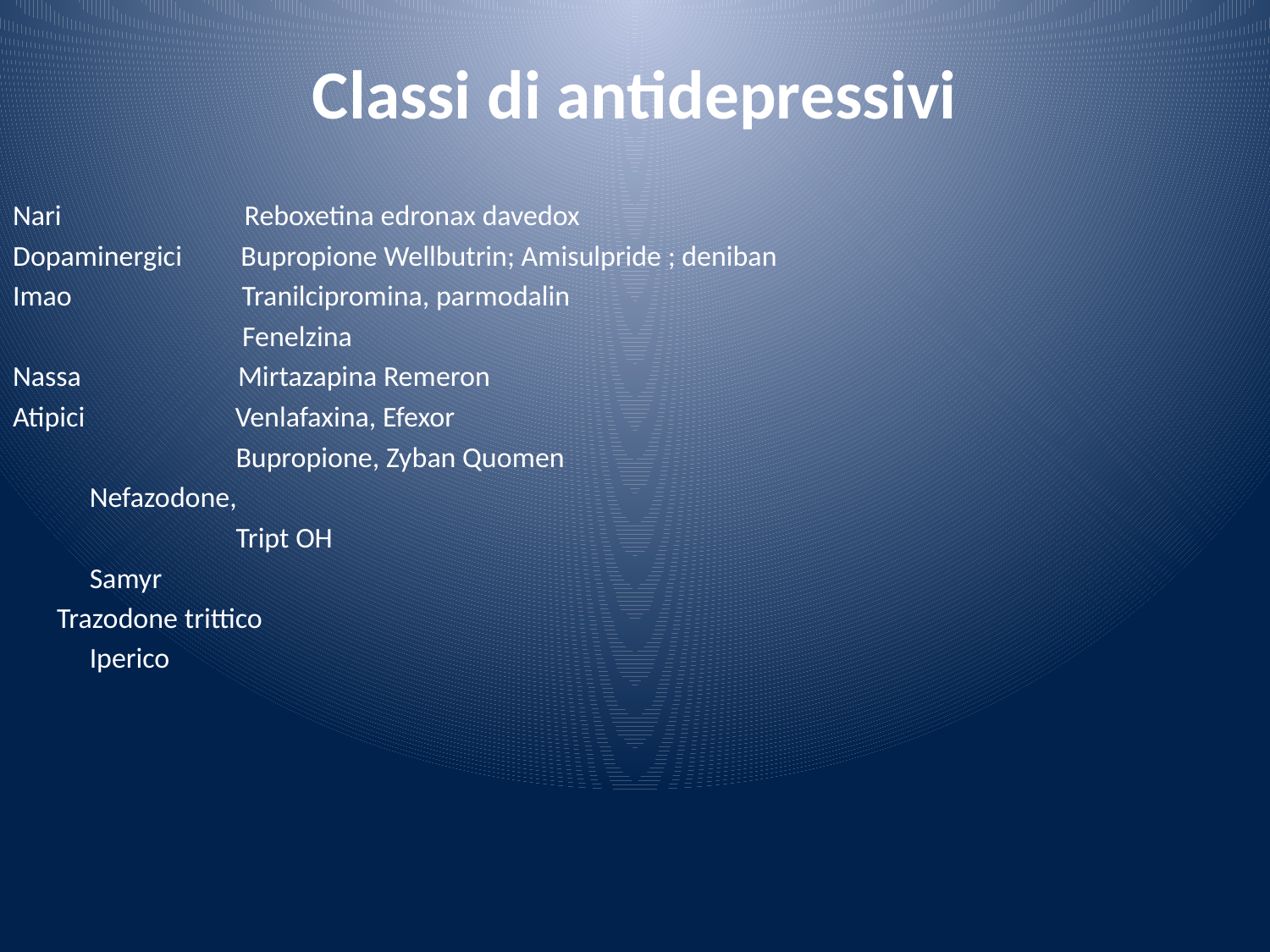

# Classi di antidepressivi
Nari                            Reboxetina edronax davedox
Dopaminergici         Bupropione Wellbutrin; Amisulpride ; deniban
Imao                          Tranilcipromina, parmodalin
                                   Fenelzina
Nassa                        Mirtazapina Remeron
Atipici                       Venlafaxina, Efexor
                                  Bupropione, Zyban Quomen
			     Nefazodone,
                                  Tript OH
			     Samyr
	Trazodone trittico
		     Iperico